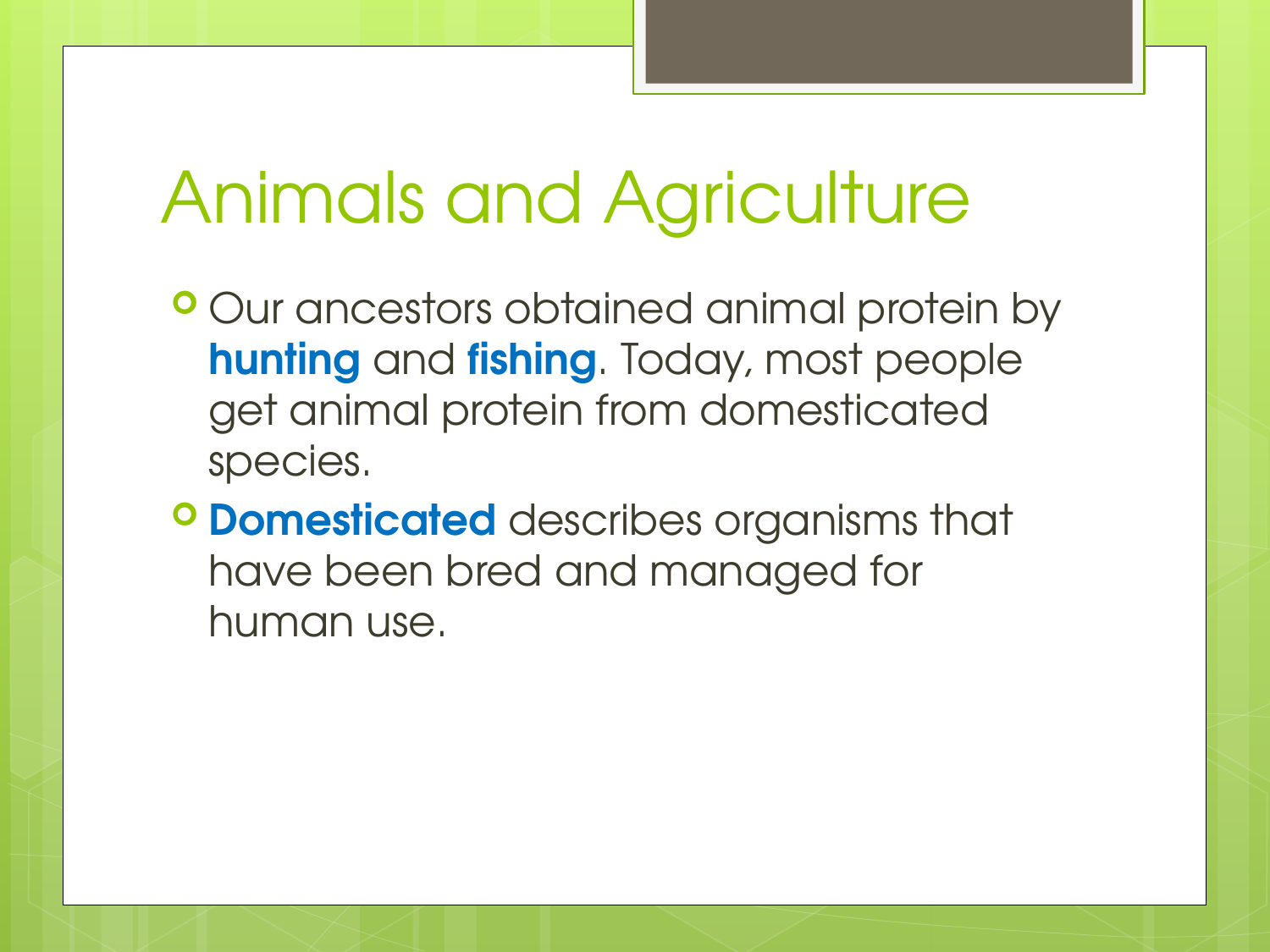

# Animals and Agriculture
Our ancestors obtained animal protein by hunting and fishing. Today, most people get animal protein from domesticated species.
Domesticated describes organisms that have been bred and managed for human use.